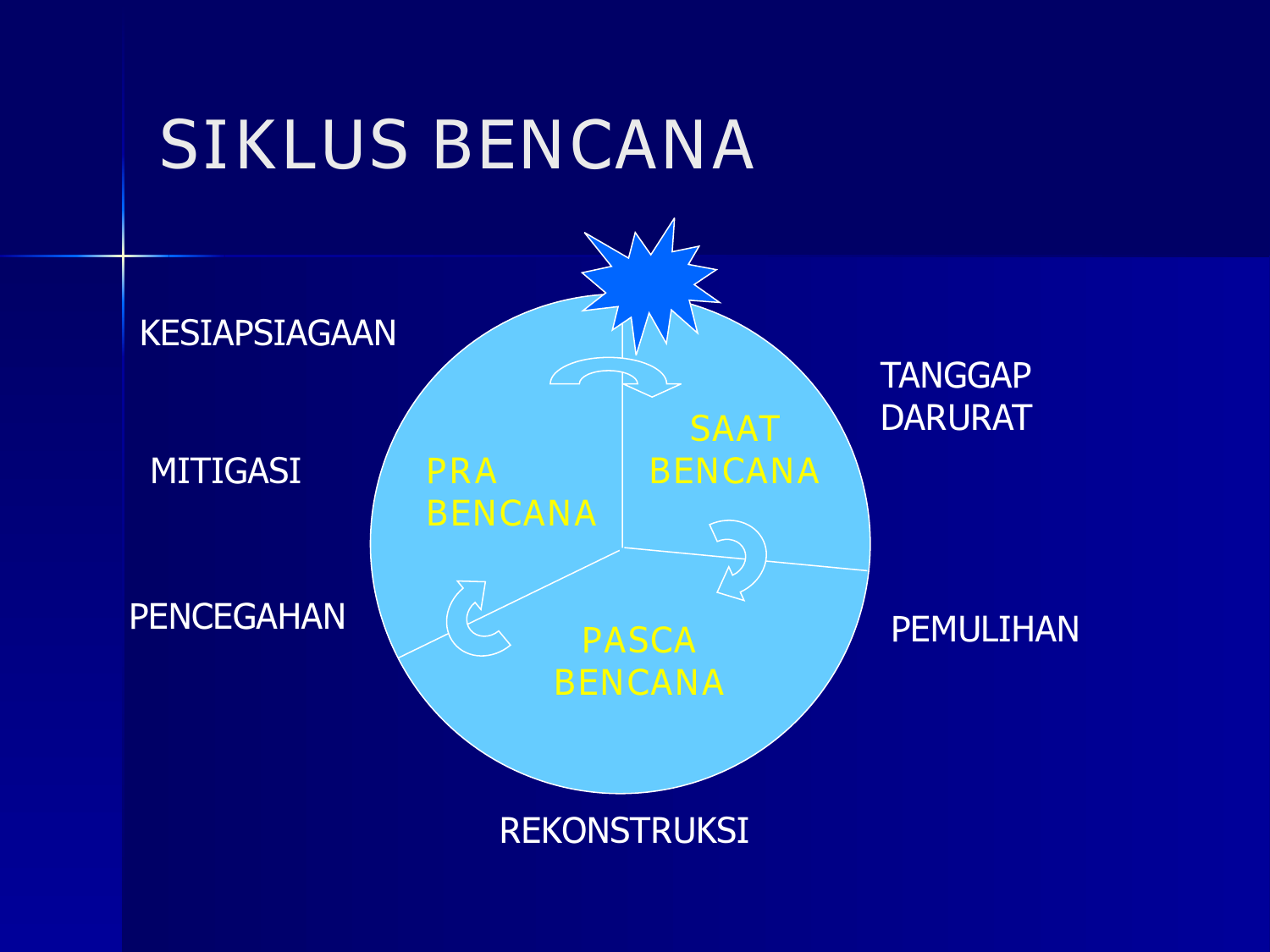

# SIKLUS BENCANA

KESIAPSIAGAAN
TANGGAP DARURAT

SAAT BENCANA
MITIGASI
PRA BENCANA

PENCEGAHAN
PEMULIHAN
PASCA BENCANA
REKONSTRUKSI